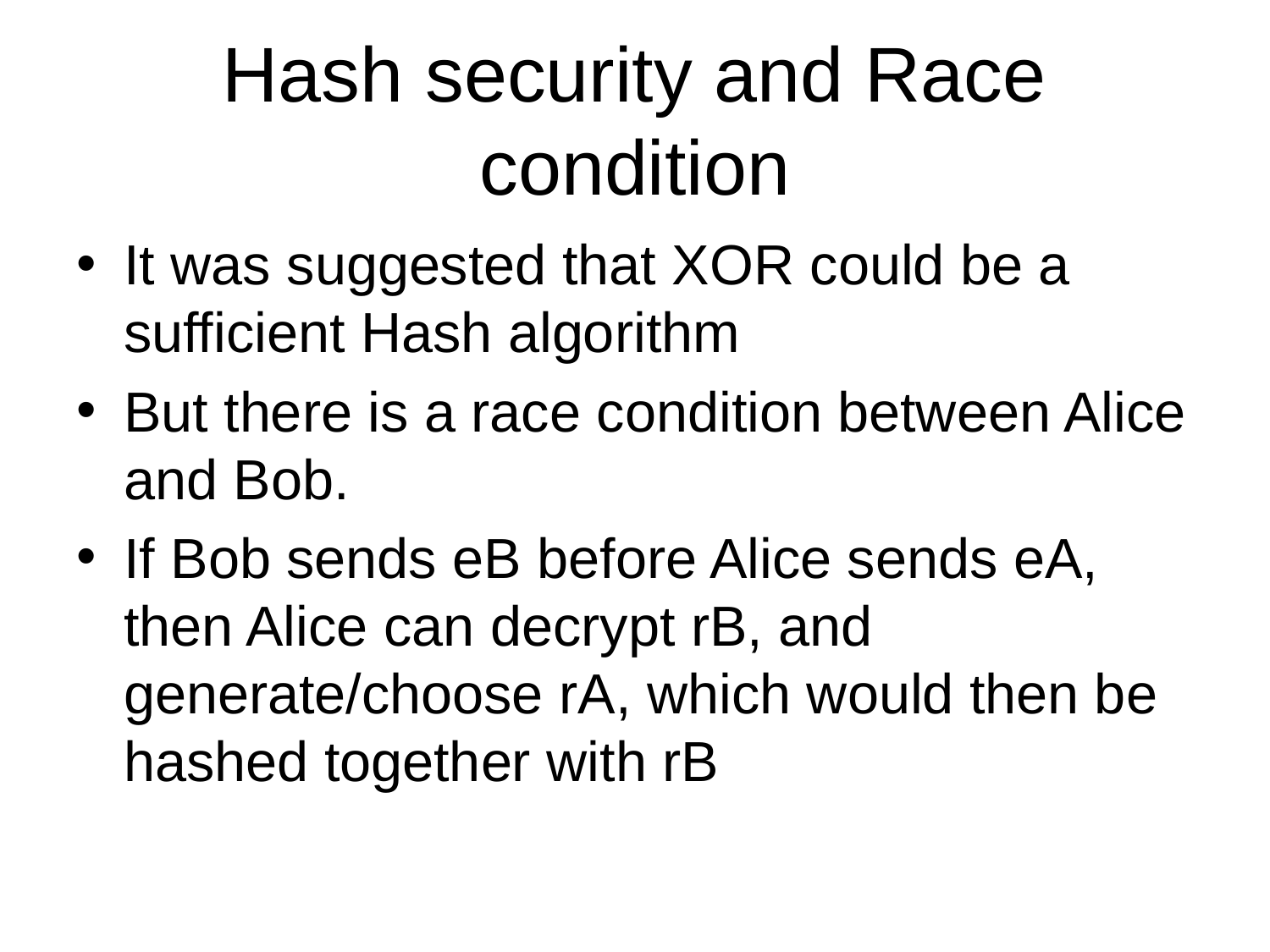

# Hash security and Race condition
It was suggested that XOR could be a sufficient Hash algorithm
But there is a race condition between Alice and Bob.
If Bob sends eB before Alice sends eA, then Alice can decrypt rB, and generate/choose rA, which would then be hashed together with rB